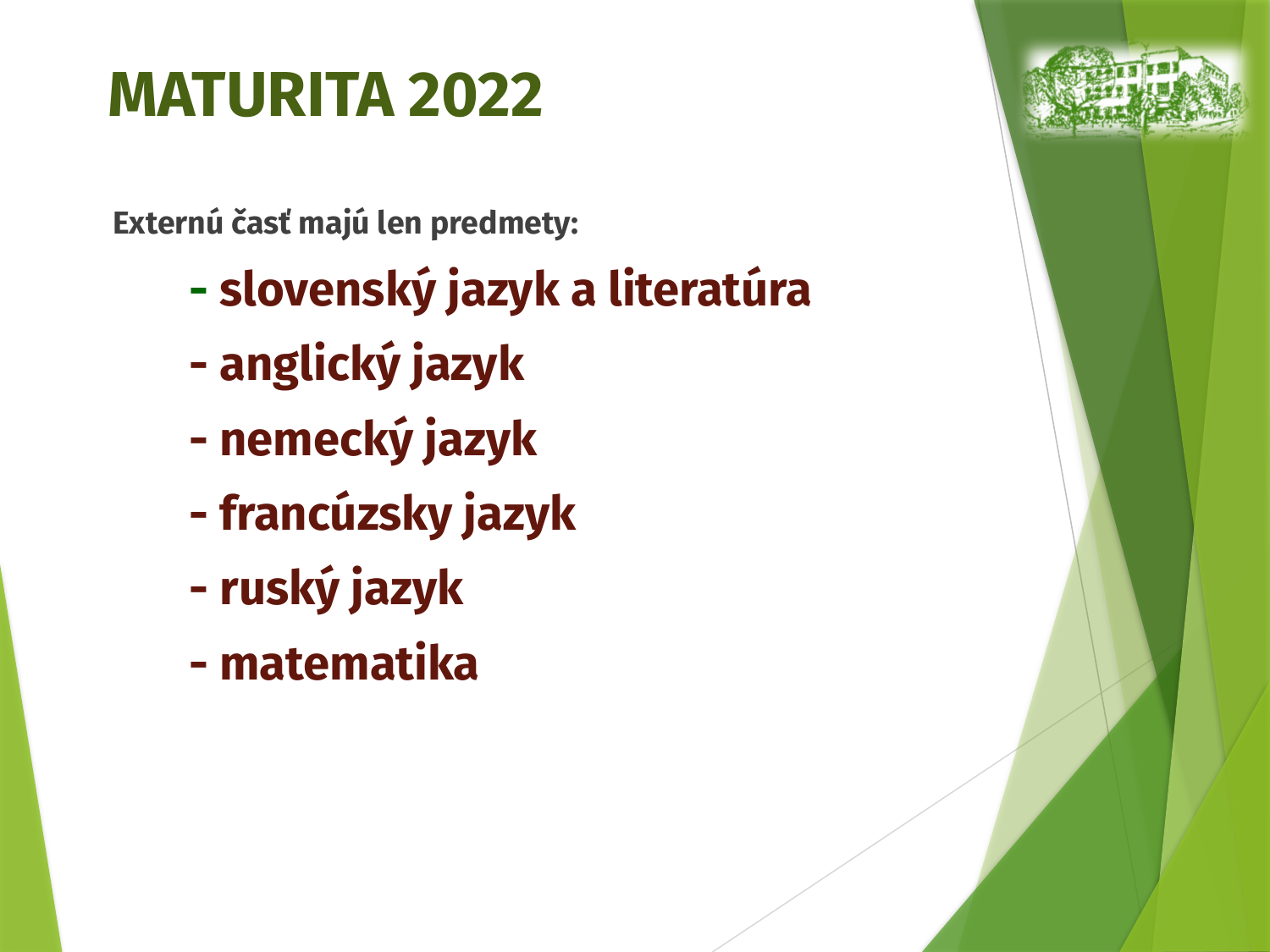

# MATURITA 2022
Externú časť majú len predmety:
- slovenský jazyk a literatúra
- anglický jazyk
- nemecký jazyk
- francúzsky jazyk
- ruský jazyk
- matematika